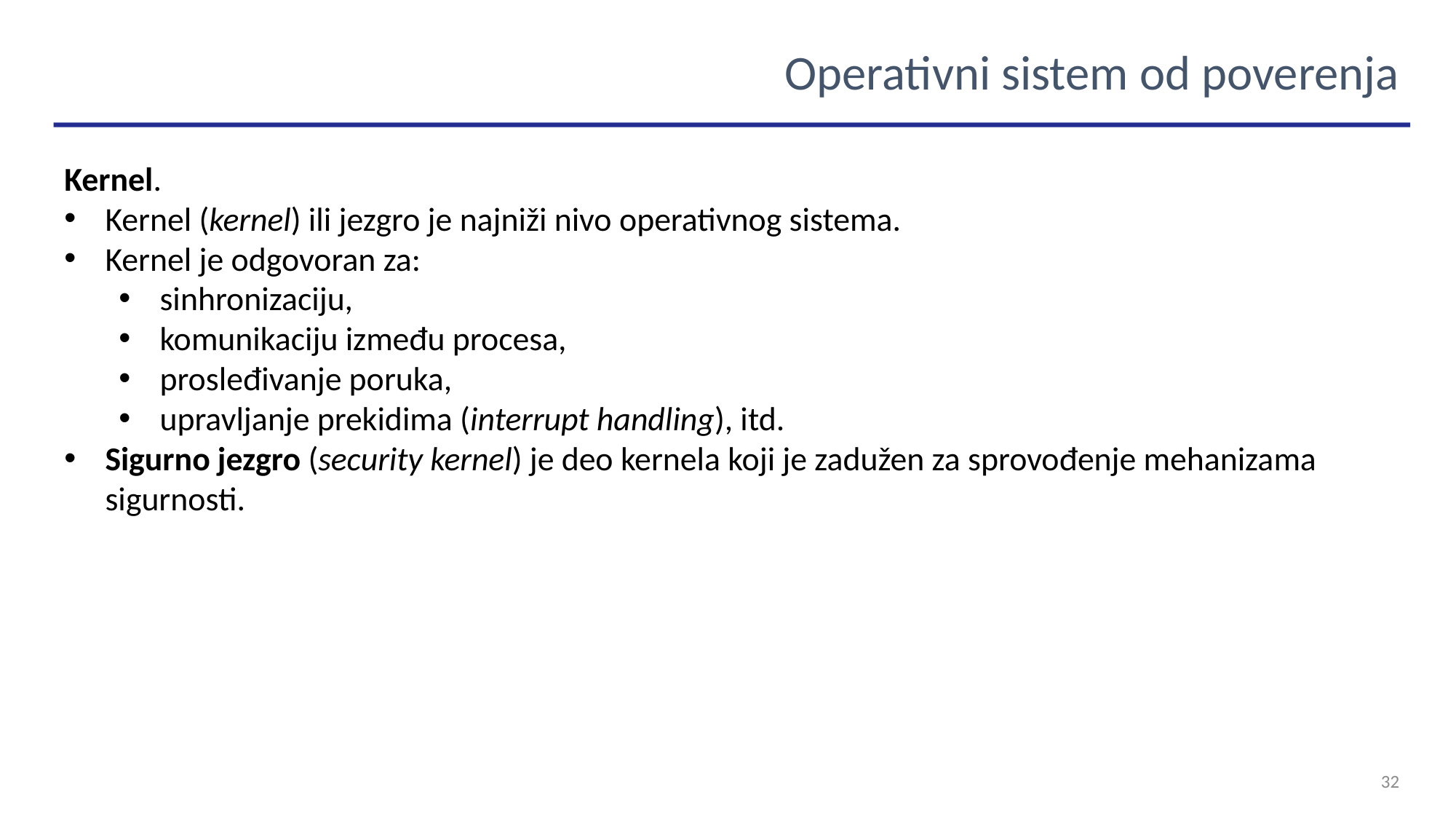

Operativni sistem od poverenja

Kernel.
Kernel (kernel) ili jezgro je najniži nivo operativnog sistema.
Kernel je odgovoran za:
sinhronizaciju,
komunikaciju između procesa,
prosleđivanje poruka,
upravljanje prekidima (interrupt handling), itd.
Sigurno jezgro (security kernel) je deo kernela koji je zadužen za sprovođenje mehanizama sigurnosti.
32